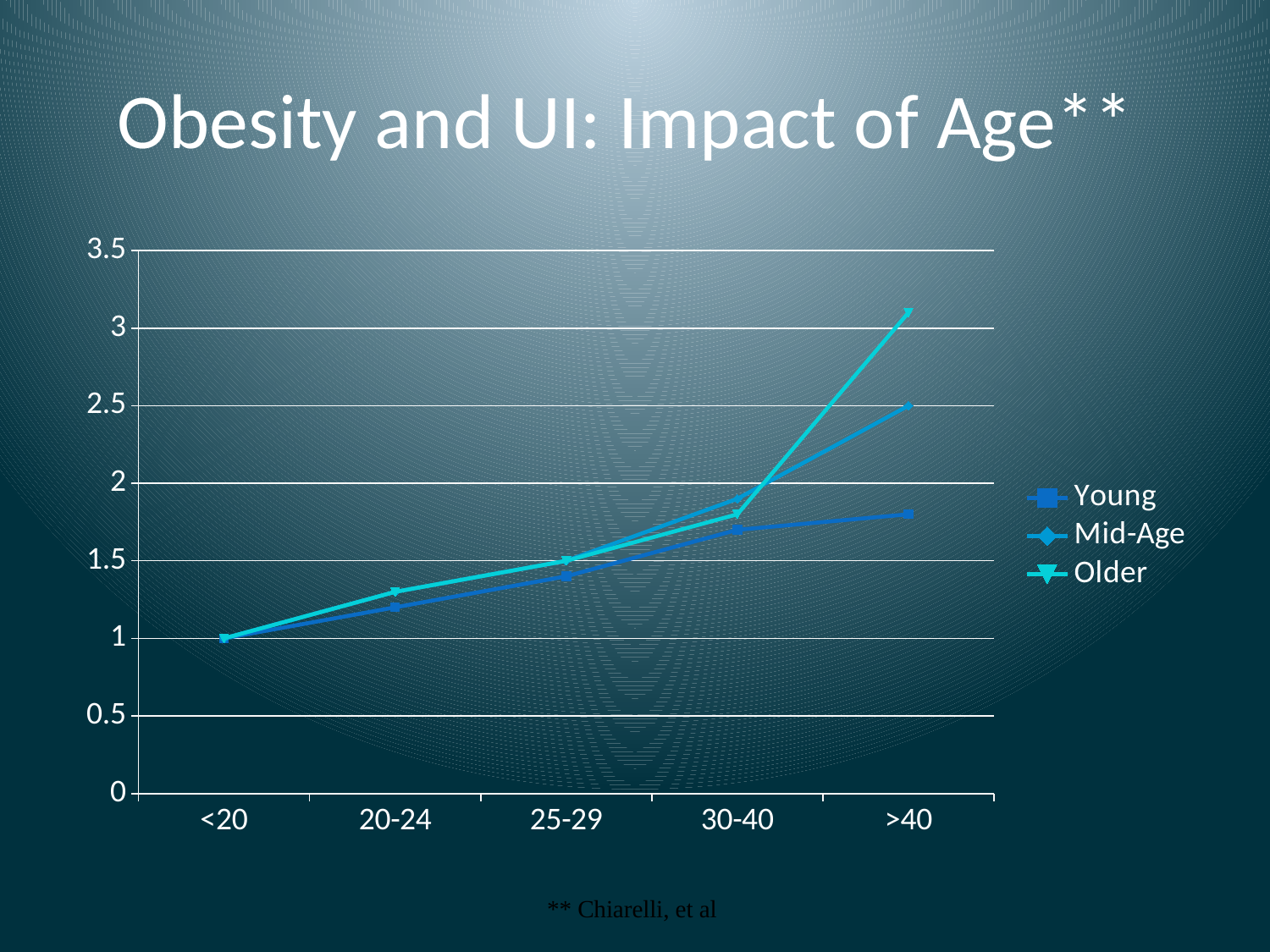

# Obesity and UI: Impact of Age**

### Chart

| Category | Young  | Mid-Age | Older  |
|---|---|---|---|
| <20 | 1.0 | 1.0 | 1.0 |
| 20-24 | 1.2 | 1.3 | 1.3 |
| 25-29 | 1.4 | 1.5 | 1.5 |
| 30-40 | 1.7000000000000008 | 1.9 | 1.8 |
| >40 | 1.8 | 2.5 | 3.1 |
** Chiarelli, et al